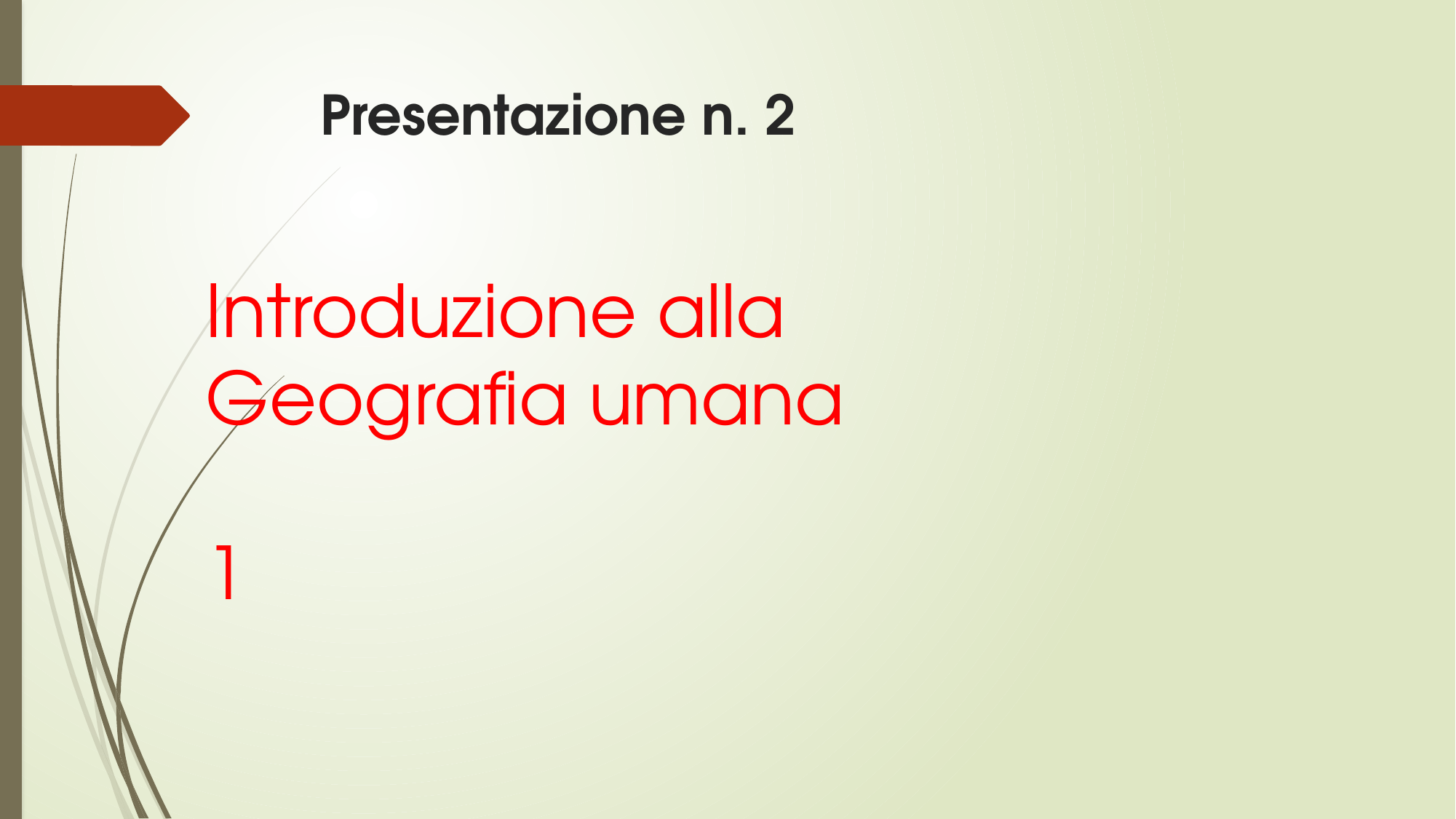

# Presentazione n. 2
Introduzione alla
Geografia umana

1